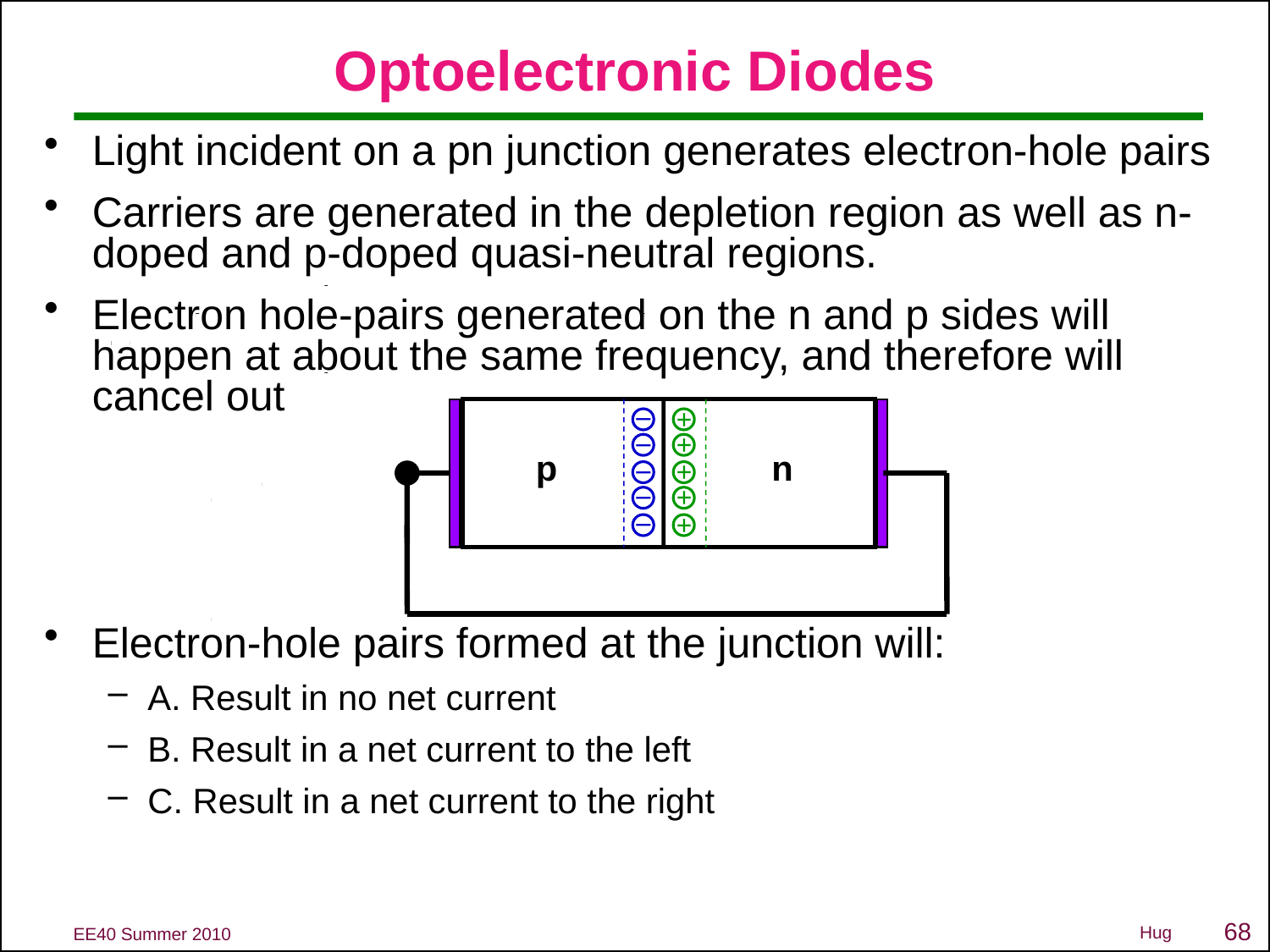

# Optoelectronic Diodes
Light incident on a pn junction generates electron-hole pairs
Carriers are generated in the depletion region as well as n-doped and p-doped quasi-neutral regions.
Electron hole-pairs generated on the n and p sides will happen at about the same frequency, and therefore will cancel out

Electron-hole pairs formed at the junction will:
A. Result in no net current
B. Result in a net current to the left
C. Result in a net current to the right

–

+

–

+

p                      n

–

+

–

+

–

+